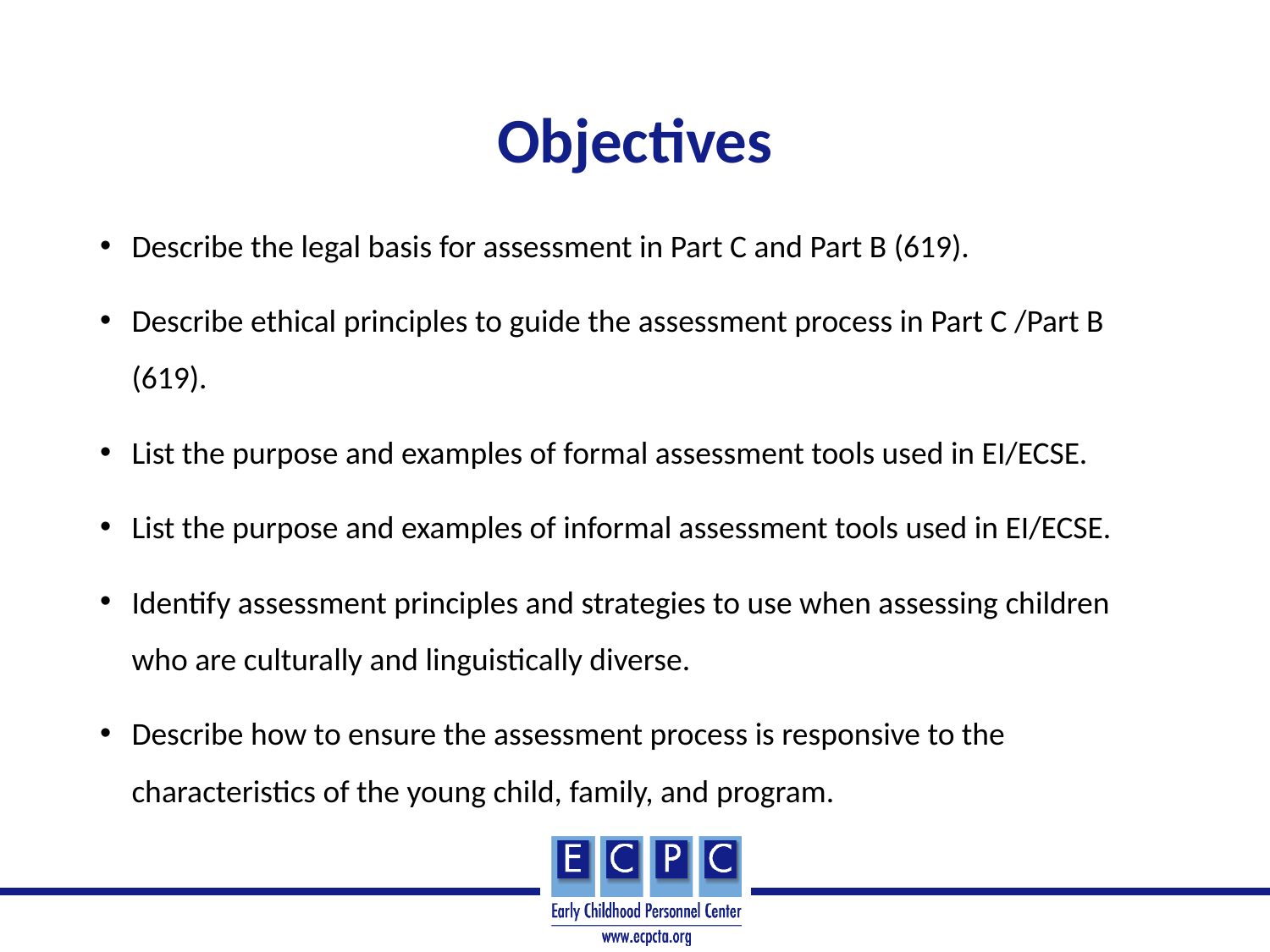

# Objectives
Describe the legal basis for assessment in Part C and Part B (619).
Describe ethical principles to guide the assessment process in Part C /Part B (619).
List the purpose and examples of formal assessment tools used in EI/ECSE.
List the purpose and examples of informal assessment tools used in EI/ECSE.
Identify assessment principles and strategies to use when assessing children who are culturally and linguistically diverse.
Describe how to ensure the assessment process is responsive to the characteristics of the young child, family, and program.